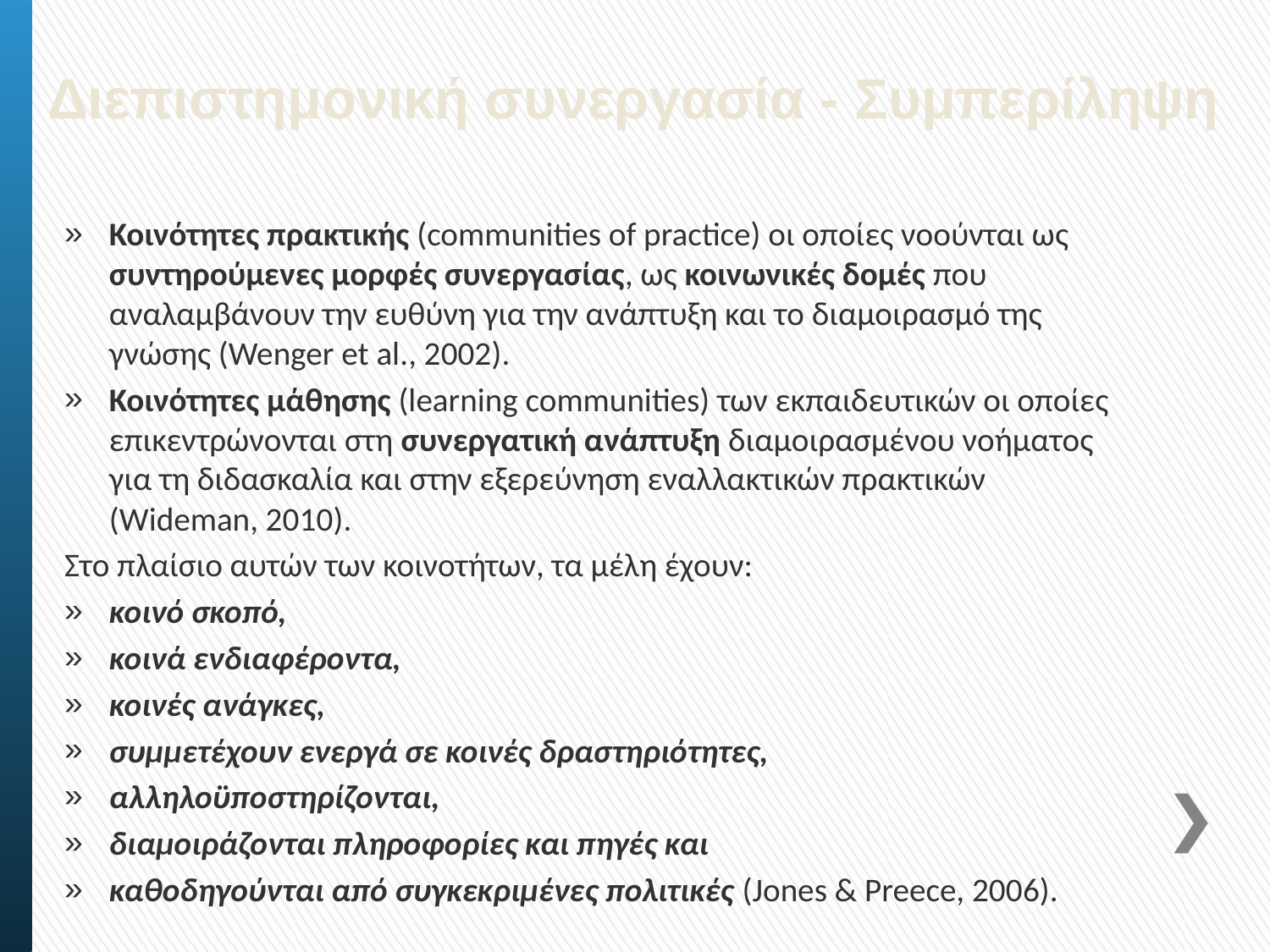

Διεπιστημονική συνεργασία - Συμπερίληψη
Κοινότητες πρακτικής (communities of practice) οι οποίες νοούνται ως συντηρούμενες μορφές συνεργασίας, ως κοινωνικές δομές που αναλαμβάνουν την ευθύνη για την ανάπτυξη και το διαμοιρασμό της γνώσης (Wenger et al., 2002).
Κοινότητες μάθησης (learning communities) των εκπαιδευτικών οι οποίες επικεντρώνονται στη συνεργατική ανάπτυξη διαμοιρασμένου νοήματος για τη διδασκαλία και στην εξερεύνηση εναλλακτικών πρακτικών (Wideman, 2010).
Στο πλαίσιο αυτών των κοινοτήτων, τα μέλη έχουν:
κοινό σκοπό,
κοινά ενδιαφέροντα,
κοινές ανάγκες,
συμμετέχουν ενεργά σε κοινές δραστηριότητες,
αλληλοϋποστηρίζονται,
διαμοιράζονται πληροφορίες και πηγές και
καθοδηγούνται από συγκεκριμένες πολιτικές (Jones & Preece, 2006).